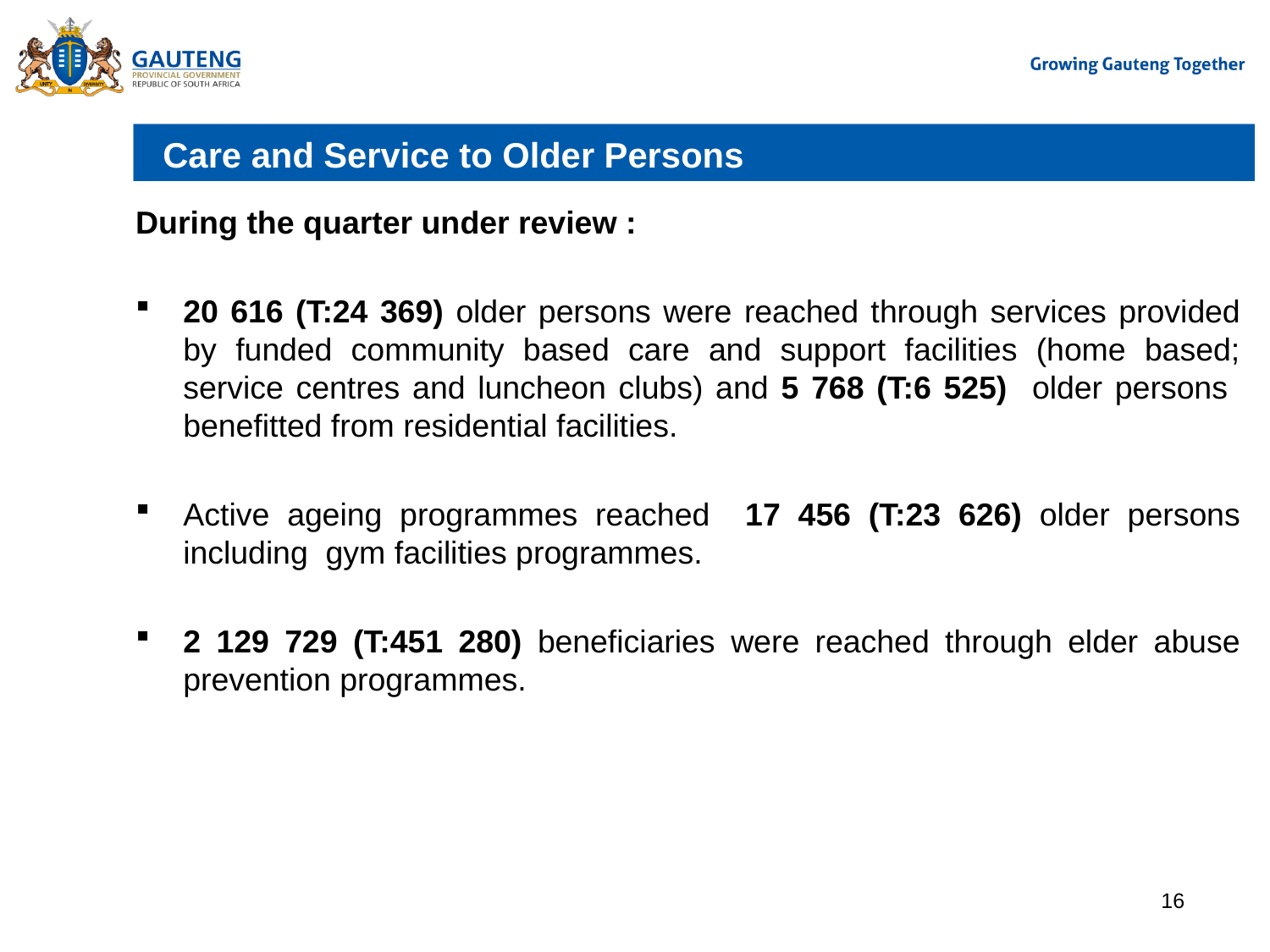

# Care and Service to Older Persons
During the quarter under review :

20 616 (T:24 369) older persons were reached through services provided by funded community based care and support facilities (home based; service centres and luncheon clubs) and 5 768 (T:6 525)  older persons  benefitted from residential facilities.

Active ageing programmes reached  17 456 (T:23 626) older persons including  gym facilities programmes.

2 129 729 (T:451 280) beneficiaries were reached through elder abuse prevention programmes.

16